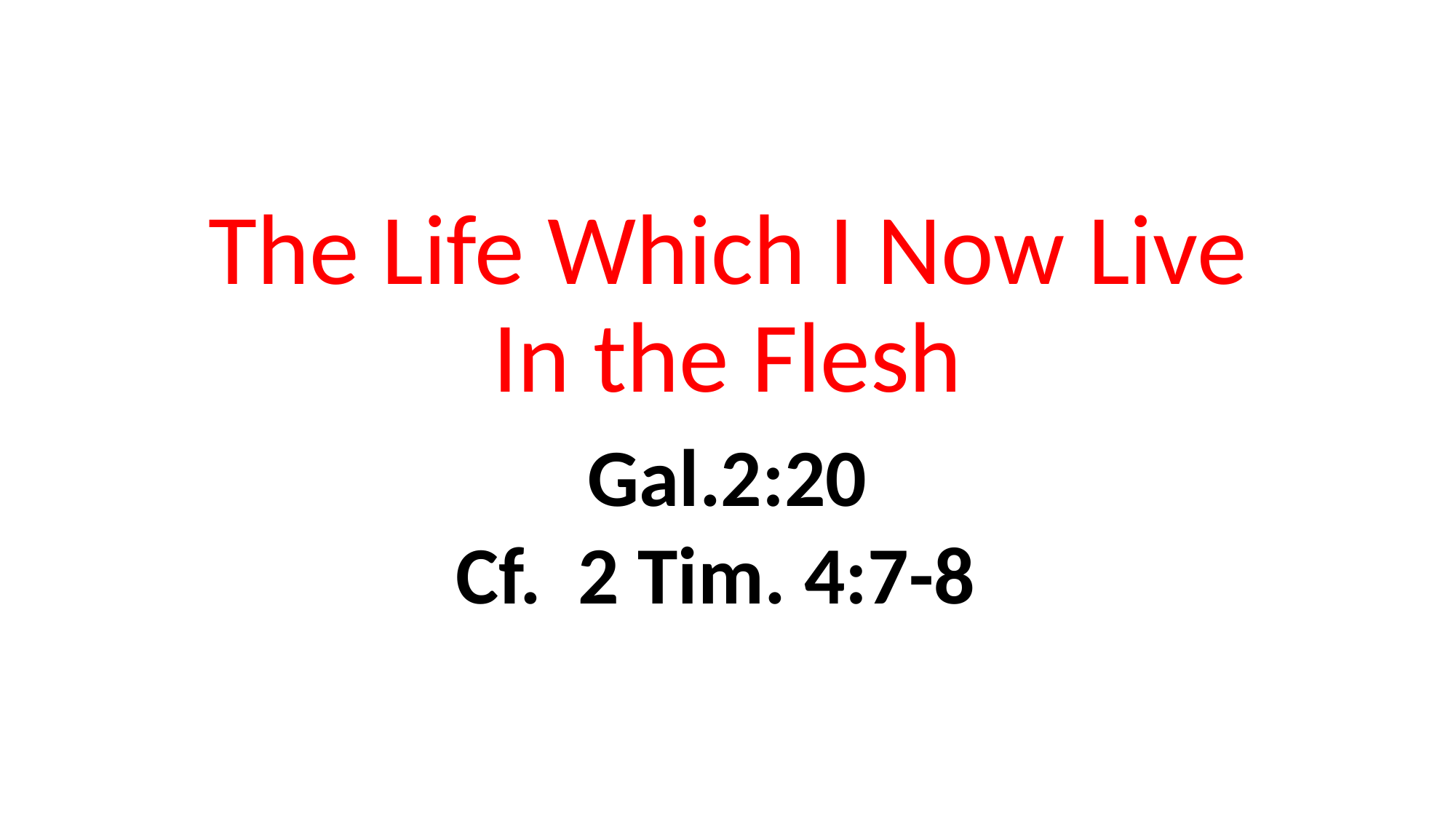

# The Life Which I Now Live In the Flesh
Gal.2:20
Cf.  2 Tim. 4:7-8